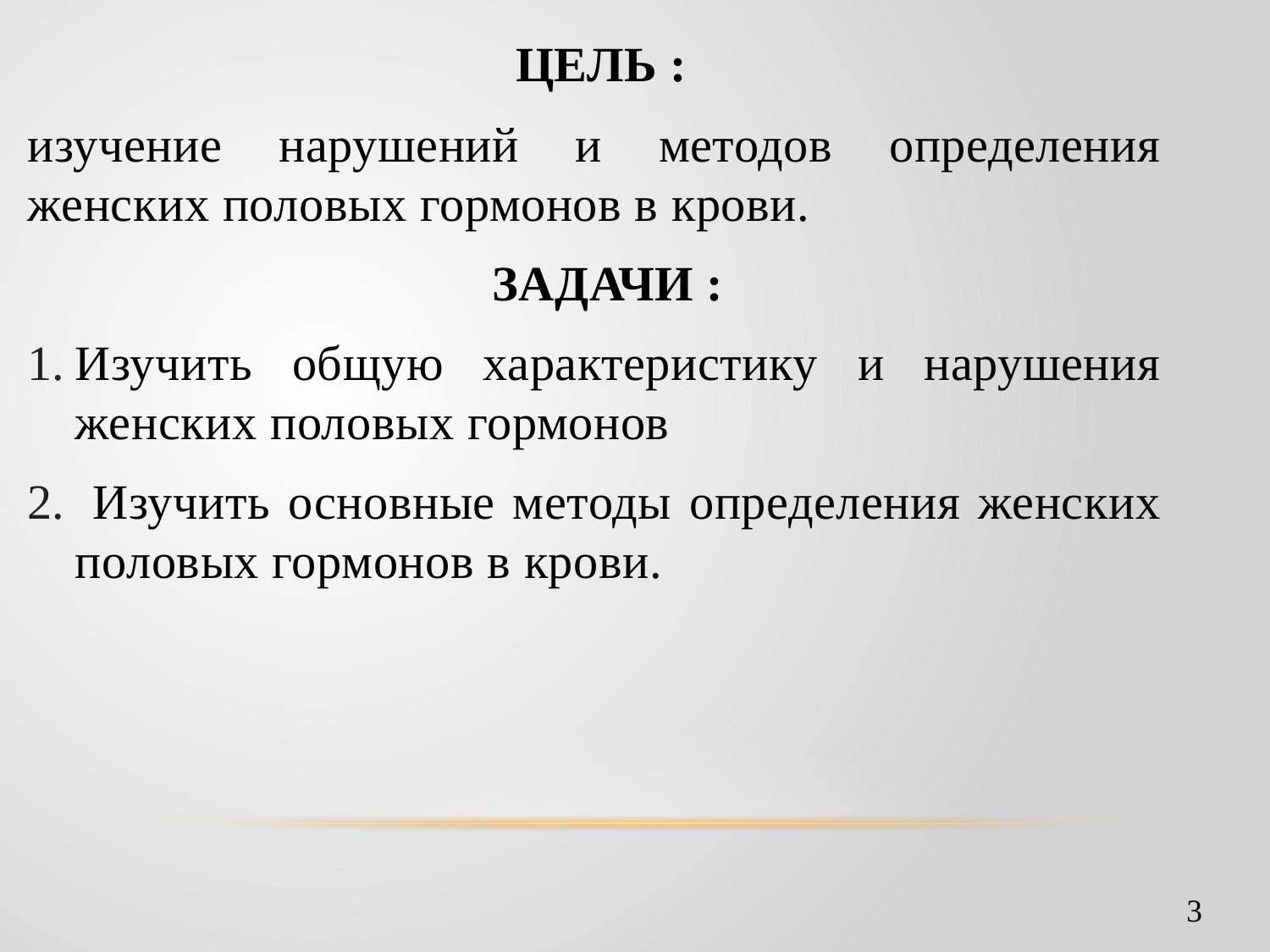

ЦЕЛЬ :
изучение нарушений и методов определения женских половых гормонов в крови.
   ЗАДАЧИ :
Изучить общую характеристику и нарушения женских половых гормонов
 Изучить основные методы определения женских половых гормонов в крови.

3